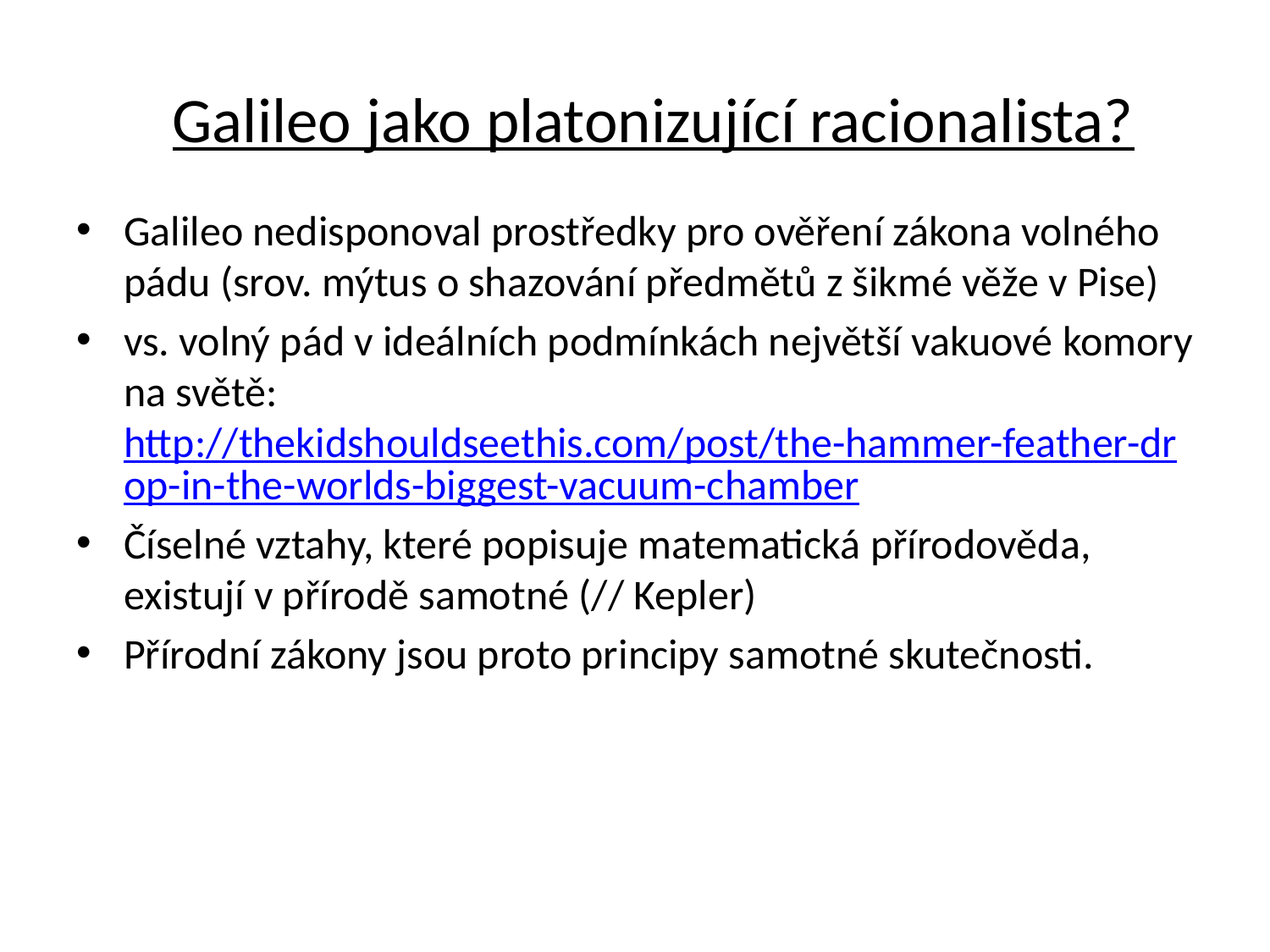

# Galileo jako platonizující racionalista?

Galileo nedisponoval prostředky pro ověření zákona volného pádu (srov. mýtus o shazování předmětů z šikmé věže v Pise)
vs. volný pád v ideálních podmínkách největší vakuové komory na světě: http://thekidshouldseethis.com/post/the-hammer-feather-drop-in-the-worlds-biggest-vacuum-chamber
Číselné vztahy, které popisuje matematická přírodověda, existují v přírodě samotné (// Kepler)
Přírodní zákony jsou proto principy samotné skutečnosti.